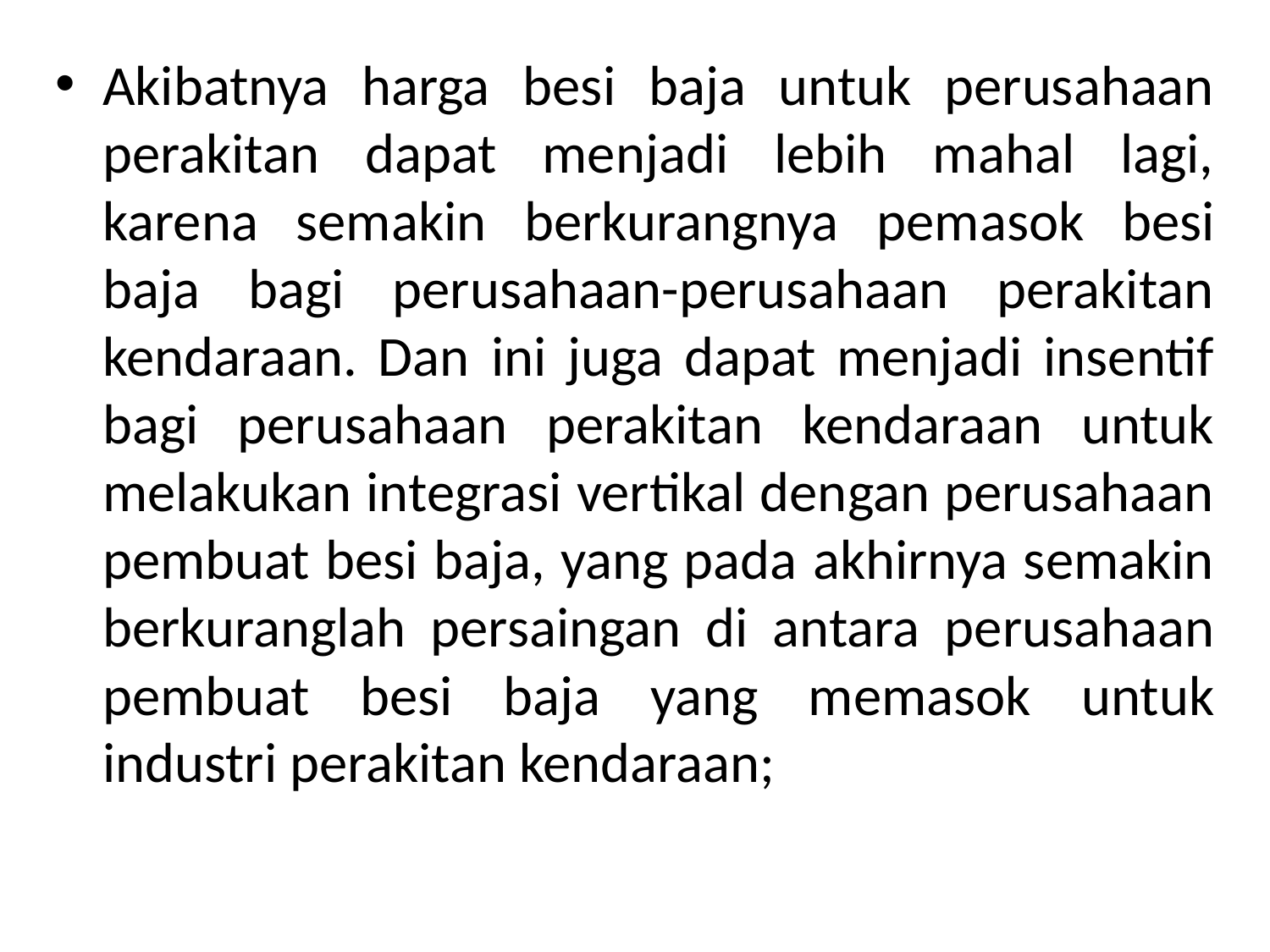

Akibatnya harga besi baja untuk perusahaan perakitan dapat menjadi lebih mahal lagi, karena semakin berkurangnya pemasok besi baja bagi perusahaan-perusahaan perakitan kendaraan. Dan ini juga dapat menjadi insentif bagi perusahaan perakitan kendaraan untuk melakukan integrasi vertikal dengan perusahaan pembuat besi baja, yang pada akhirnya semakin berkuranglah persaingan di antara perusahaan pembuat besi baja yang memasok untuk industri perakitan kendaraan;